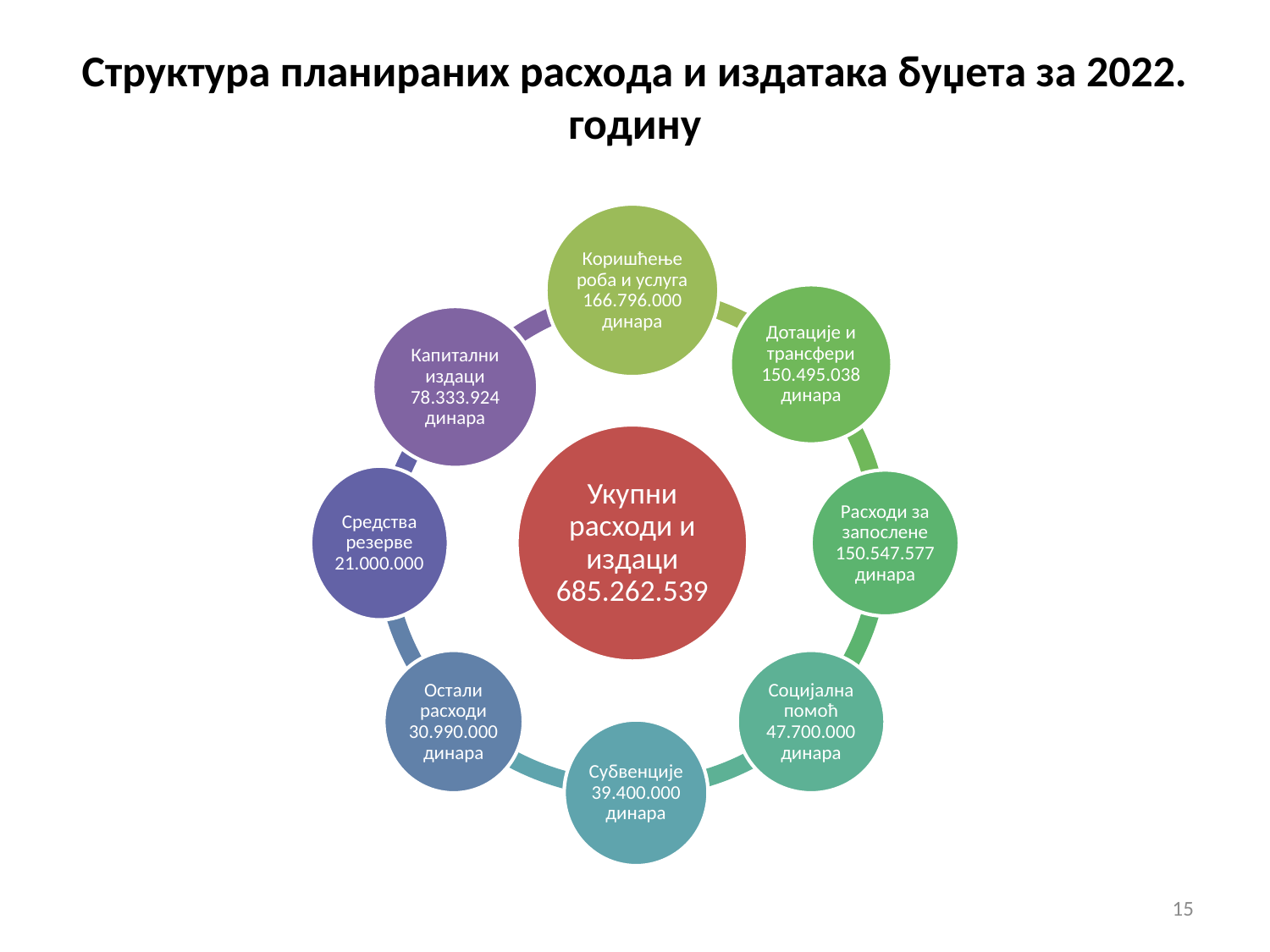

# Структура планираних расхода и издатака буџета за 2022. годину
Укупни расходи и издаци 685.262.539
Коришћење роба и услуга 166.796.000 динара
Дотације и трансфери 150.495.038 динара
Расходи за запослене 150.547.577 динара
Социјална помоћ 47.700.000 динара
Субвенције 39.400.000 динара
Остали расходи 30.990.000 динара
Средства резерве 21.000.000
Капитални издаци 78.333.924 динара
15